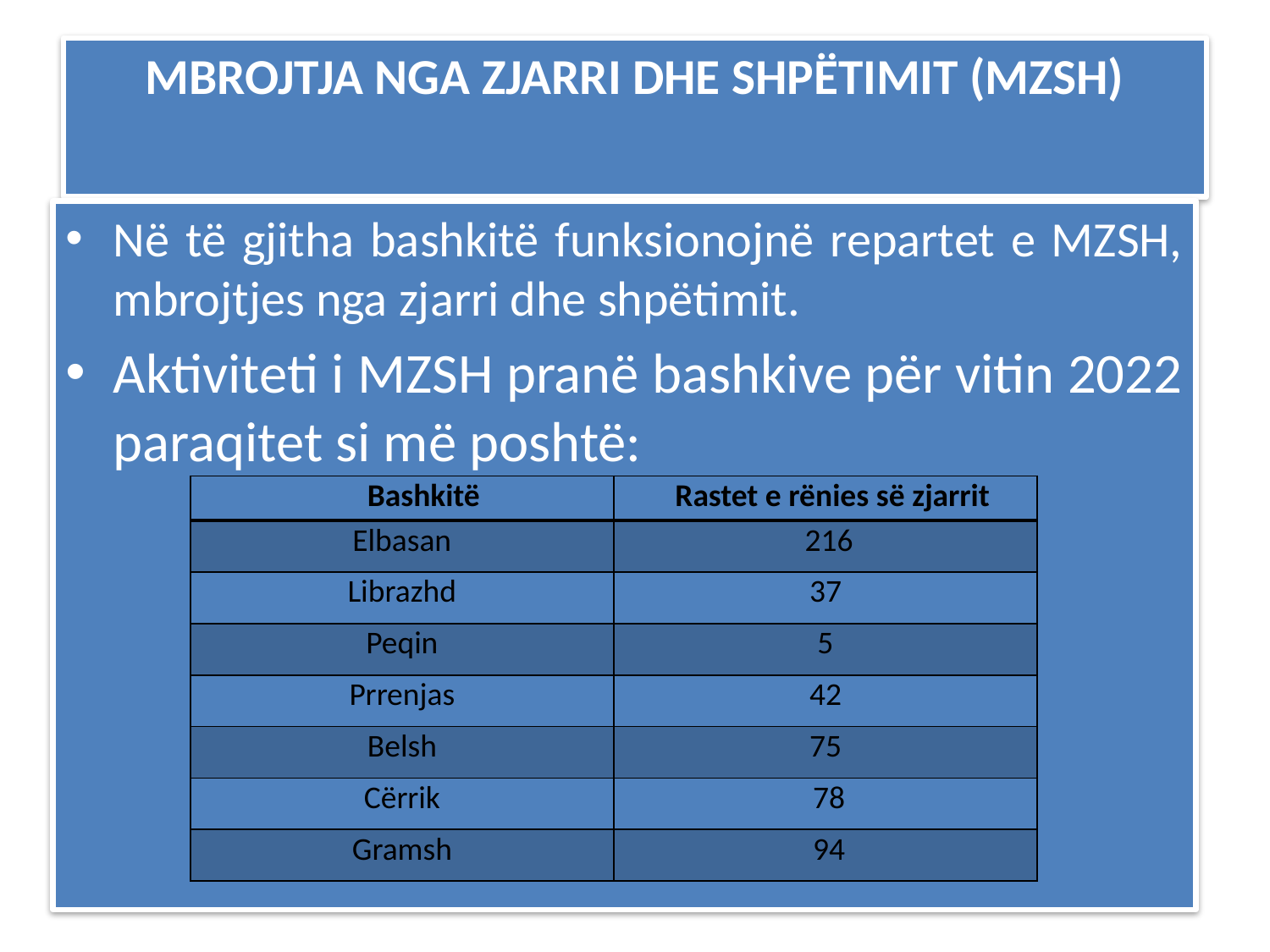

# MBROJTJA NGA ZJARRI DHE SHPËTIMIT (MZSH)
Në të gjitha bashkitë funksionojnë repartet e MZSH, mbrojtjes nga zjarri dhe shpëtimit.
Aktiviteti i MZSH pranë bashkive për vitin 2022 paraqitet si më poshtë:

| Bashkitë | Rastet e rënies së zjarrit |
| --- | --- |
| Elbasan | 216 |
| Librazhd | 37 |
| Peqin | 5 |
| Prrenjas | 42 |
| Belsh | 75 |
| Cërrik | 78 |
| Gramsh | 94 |